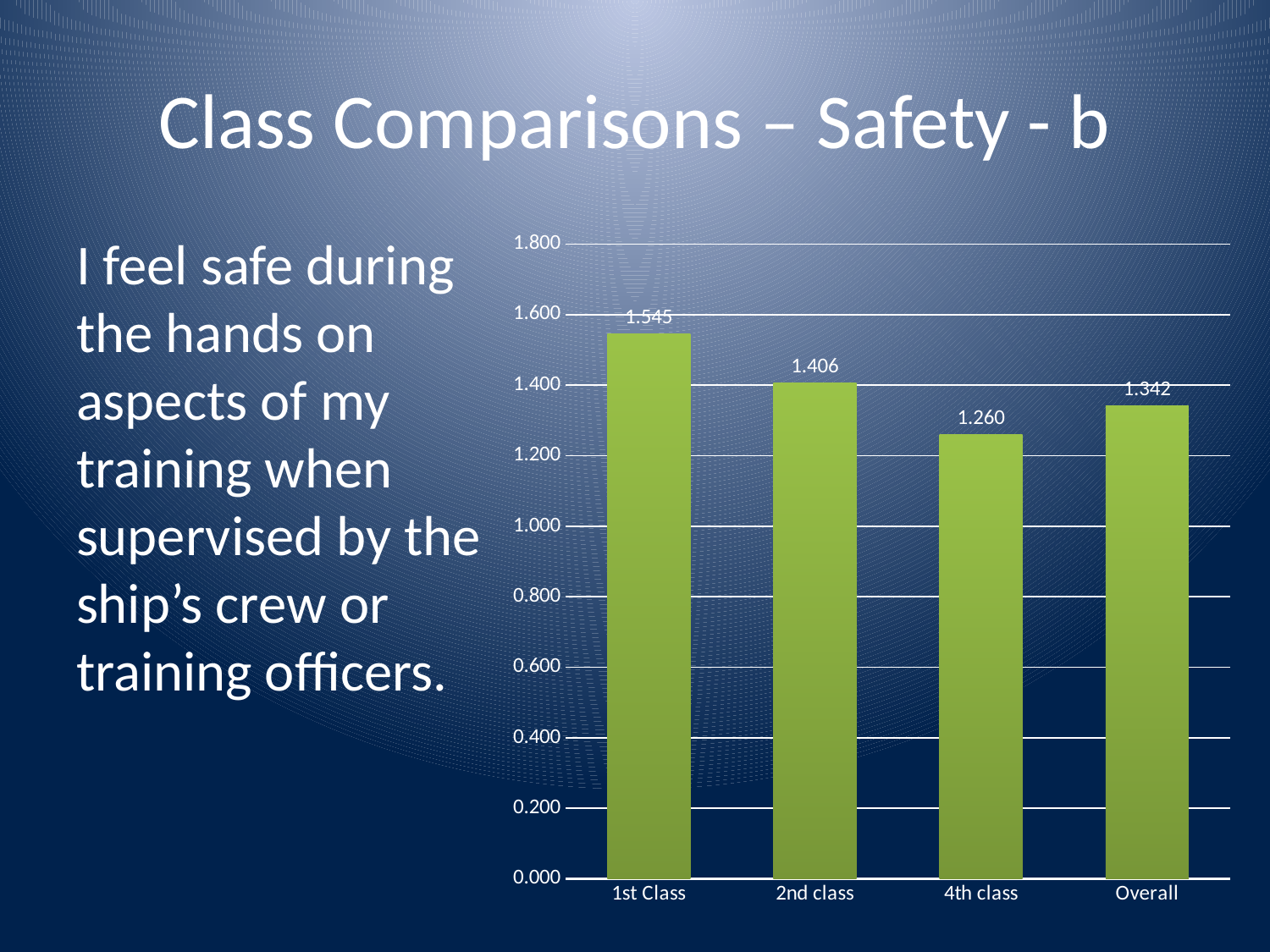

# Class Comparisons – Safety - b
I feel safe during the hands on aspects of my training when supervised by the ship’s crew or training officers.

### Chart

| Category |  |
|---|---|
| 1st Class | 1.5454545454545454 |
| 2nd class | 1.40625 |
| 4th class | 1.2596153846153846 |
| Overall | 1.3421052631578947 |